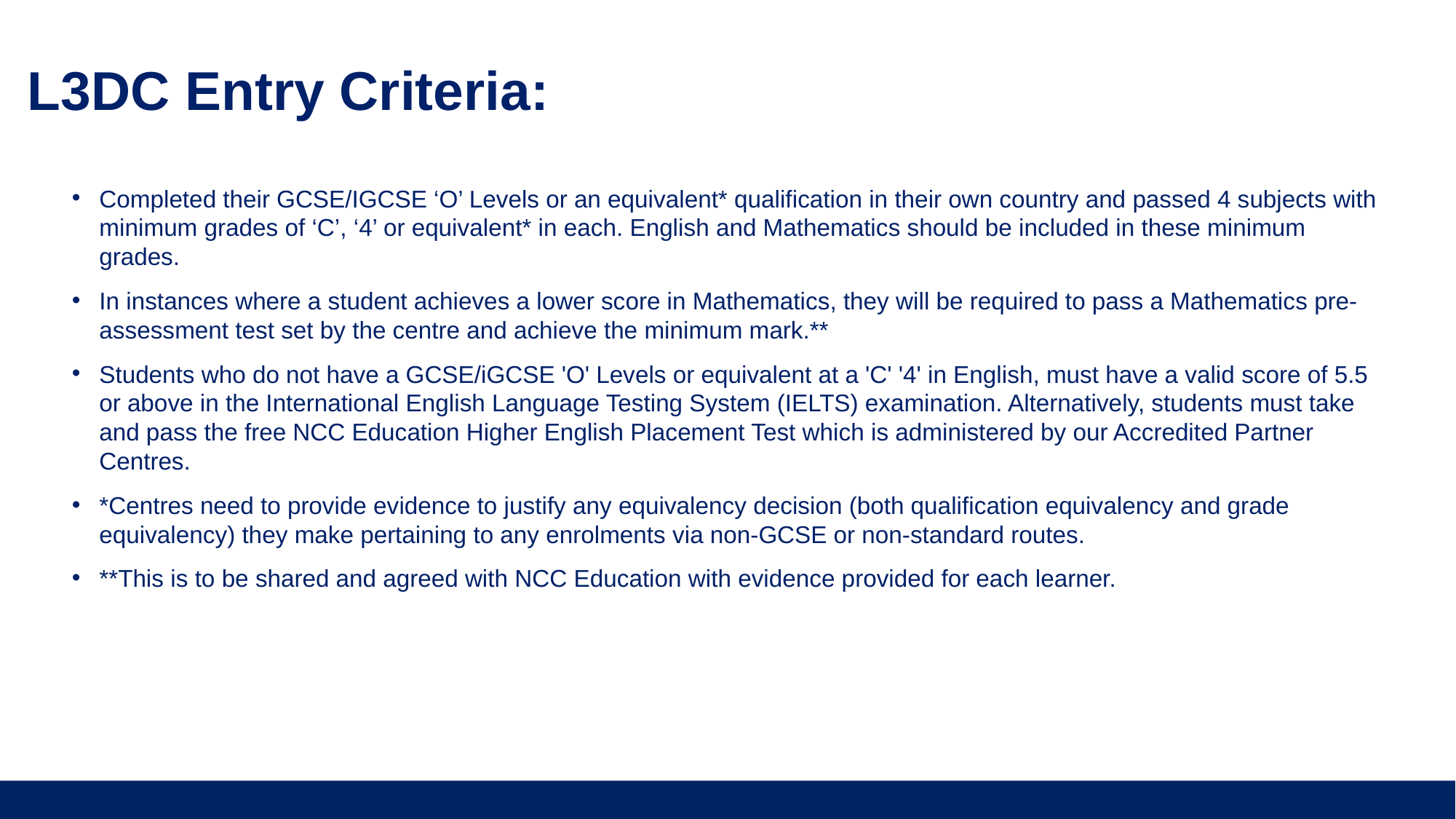

L3DC Entry Criteria:
Completed their GCSE/IGCSE ‘O’ Levels or an equivalent* qualification in their own country and passed 4 subjects with minimum grades of ‘C’, ‘4’ or equivalent* in each. English and Mathematics should be included in these minimum grades.
In instances where a student achieves a lower score in Mathematics, they will be required to pass a Mathematics pre-assessment test set by the centre and achieve the minimum mark.**
Students who do not have a GCSE/iGCSE 'O' Levels or equivalent at a 'C' '4' in English, must have a valid score of 5.5 or above in the International English Language Testing System (IELTS) examination. Alternatively, students must take and pass the free NCC Education Higher English Placement Test which is administered by our Accredited Partner Centres.
*Centres need to provide evidence to justify any equivalency decision (both qualification equivalency and grade equivalency) they make pertaining to any enrolments via non-GCSE or non-standard routes.
**This is to be shared and agreed with NCC Education with evidence provided for each learner.